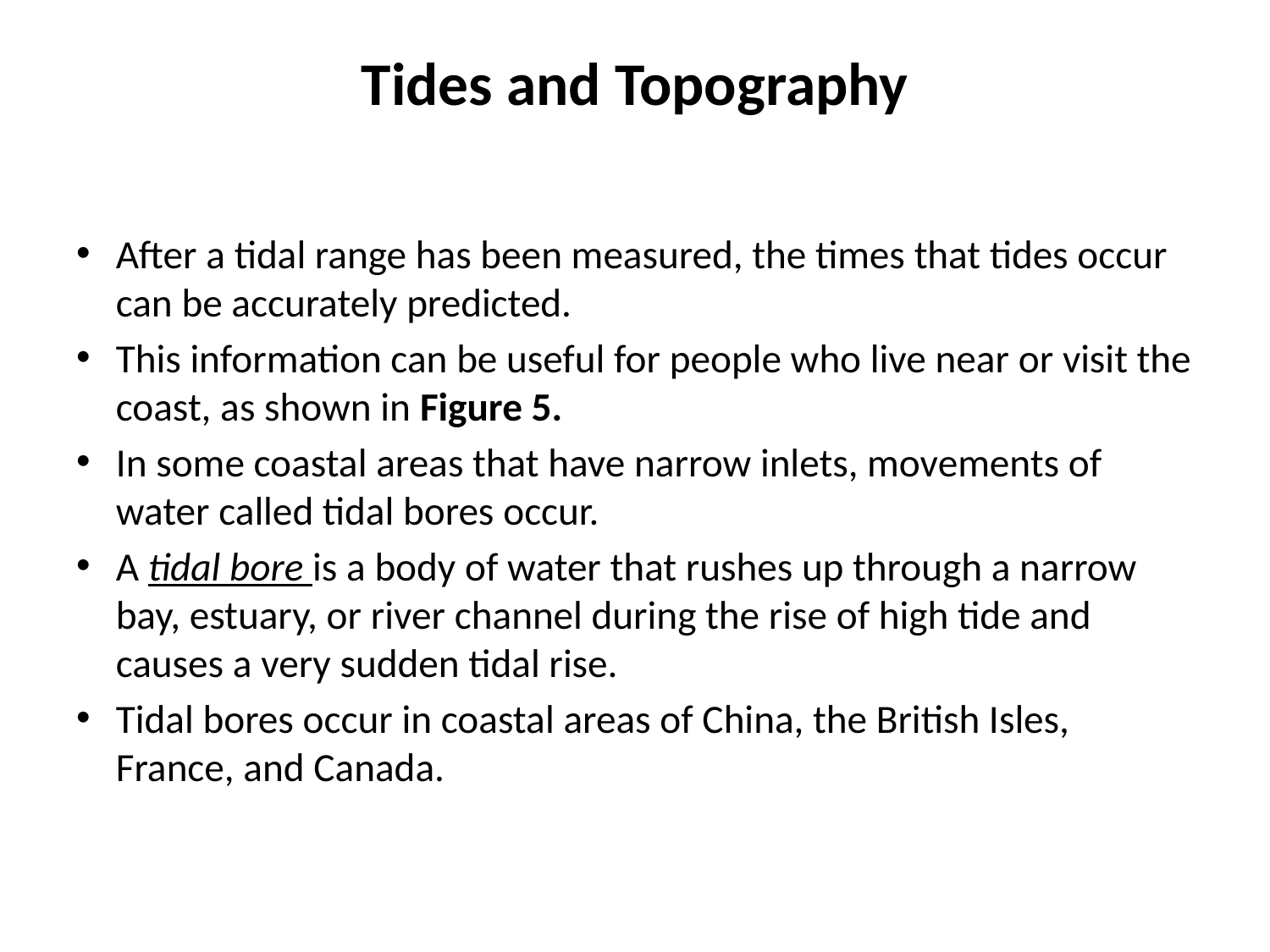

# Tides and Topography
After a tidal range has been measured, the times that tides occur can be accurately predicted.
This information can be useful for people who live near or visit the coast, as shown in Figure 5.
In some coastal areas that have narrow inlets, movements of water called tidal bores occur.
A tidal bore is a body of water that rushes up through a narrow bay, estuary, or river channel during the rise of high tide and causes a very sudden tidal rise.
Tidal bores occur in coastal areas of China, the British Isles, France, and Canada.